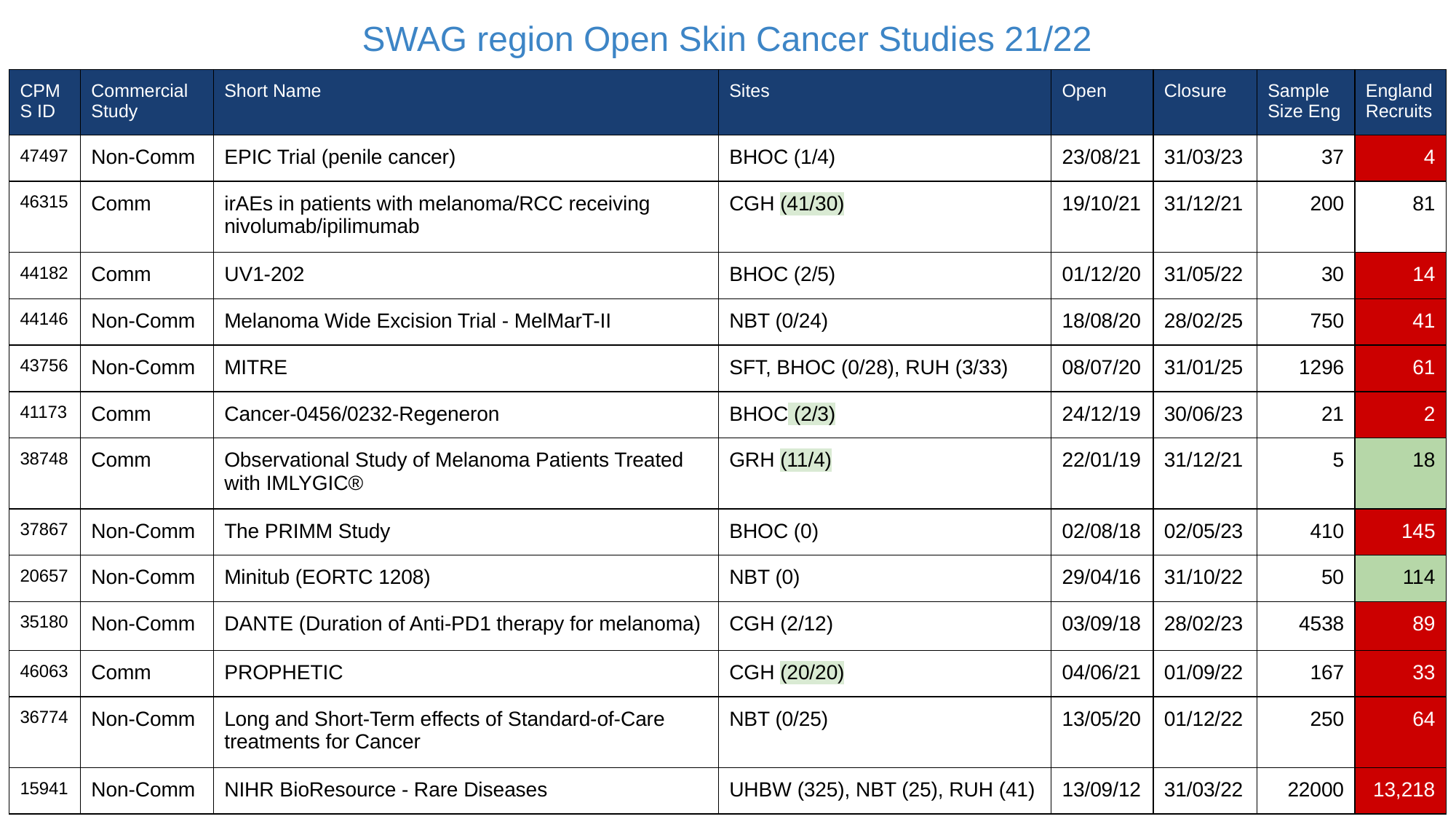

SWAG region Open Skin Cancer Studies 21/22
| CPMS ID | Commercial Study | Short Name | Sites | Open | Closure | Sample Size Eng | England Recruits |
| --- | --- | --- | --- | --- | --- | --- | --- |
| 47497 | Non-Comm | EPIC Trial (penile cancer) | BHOC (1/4) | 23/08/21 | 31/03/23 | 37 | 4 |
| 46315 | Comm | irAEs in patients with melanoma/RCC receiving nivolumab/ipilimumab | CGH (41/30) | 19/10/21 | 31/12/21 | 200 | 81 |
| 44182 | Comm | UV1-202 | BHOC (2/5) | 01/12/20 | 31/05/22 | 30 | 14 |
| 44146 | Non-Comm | Melanoma Wide Excision Trial - MelMarT-II | NBT (0/24) | 18/08/20 | 28/02/25 | 750 | 41 |
| 43756 | Non-Comm | MITRE | SFT, BHOC (0/28), RUH (3/33) | 08/07/20 | 31/01/25 | 1296 | 61 |
| 41173 | Comm | Cancer-0456/0232-Regeneron | BHOC (2/3) | 24/12/19 | 30/06/23 | 21 | 2 |
| 38748 | Comm | Observational Study of Melanoma Patients Treated with IMLYGIC® | GRH (11/4) | 22/01/19 | 31/12/21 | 5 | 18 |
| 37867 | Non-Comm | The PRIMM Study | BHOC (0) | 02/08/18 | 02/05/23 | 410 | 145 |
| 20657 | Non-Comm | Minitub (EORTC 1208) | NBT (0) | 29/04/16 | 31/10/22 | 50 | 114 |
| 35180 | Non-Comm | DANTE (Duration of Anti-PD1 therapy for melanoma) | CGH (2/12) | 03/09/18 | 28/02/23 | 4538 | 89 |
| 46063 | Comm | PROPHETIC | CGH (20/20) | 04/06/21 | 01/09/22 | 167 | 33 |
| 36774 | Non-Comm | Long and Short-Term effects of Standard-of-Care treatments for Cancer | NBT (0/25) | 13/05/20 | 01/12/22 | 250 | 64 |
| 15941 | Non-Comm | NIHR BioResource - Rare Diseases | UHBW (325), NBT (25), RUH (41) | 13/09/12 | 31/03/22 | 22000 | 13,218 |
Data cut 02/02/2022
Source: ODP All Portfolio